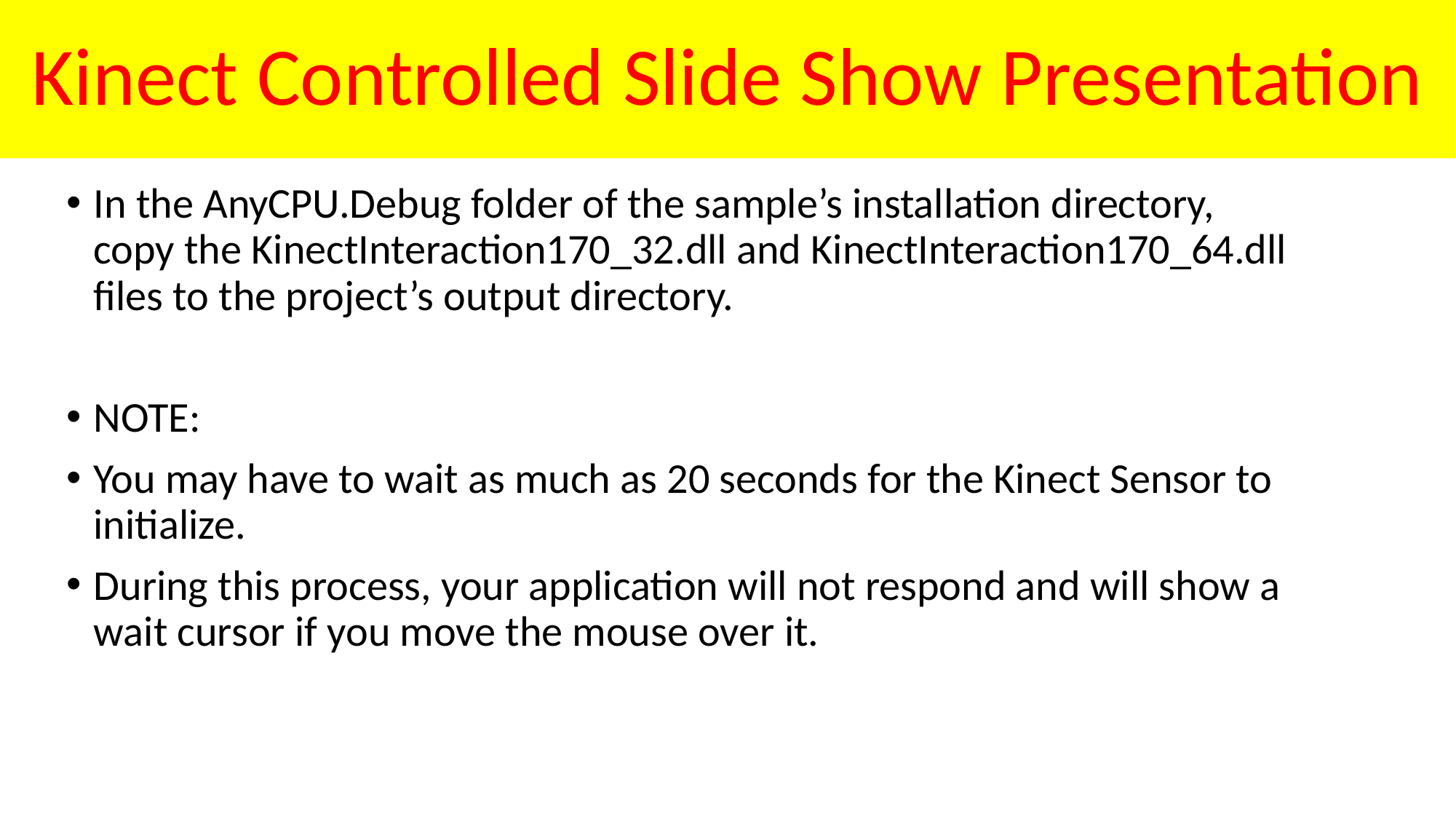

# Kinect Controlled Slide Show Presentation
In the AnyCPU.Debug folder of the sample’s installation directory, copy the KinectInteraction170_32.dll and KinectInteraction170_64.dll files to the project’s output directory.

NOTE:
You may have to wait as much as 20 seconds for the Kinect Sensor to initialize.
During this process, your application will not respond and will show a wait cursor if you move the mouse over it.